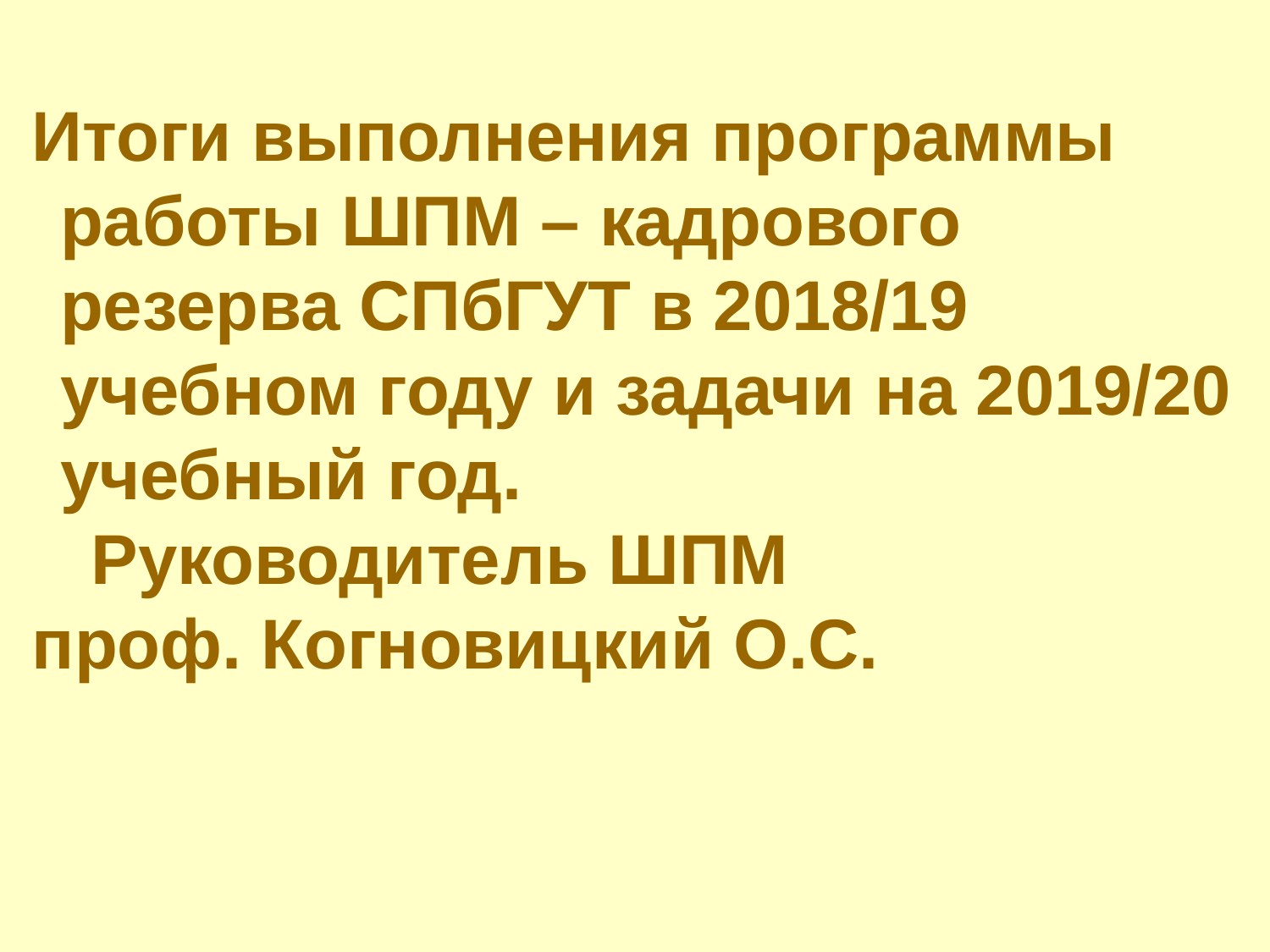

Итоги выполнения программы работы ШПМ – кадрового резерва СПбГУТ в 2018/19 учебном году и задачи на 2019/20 учебный год.
    Руководитель ШПМ
 проф. Когновицкий О.С.